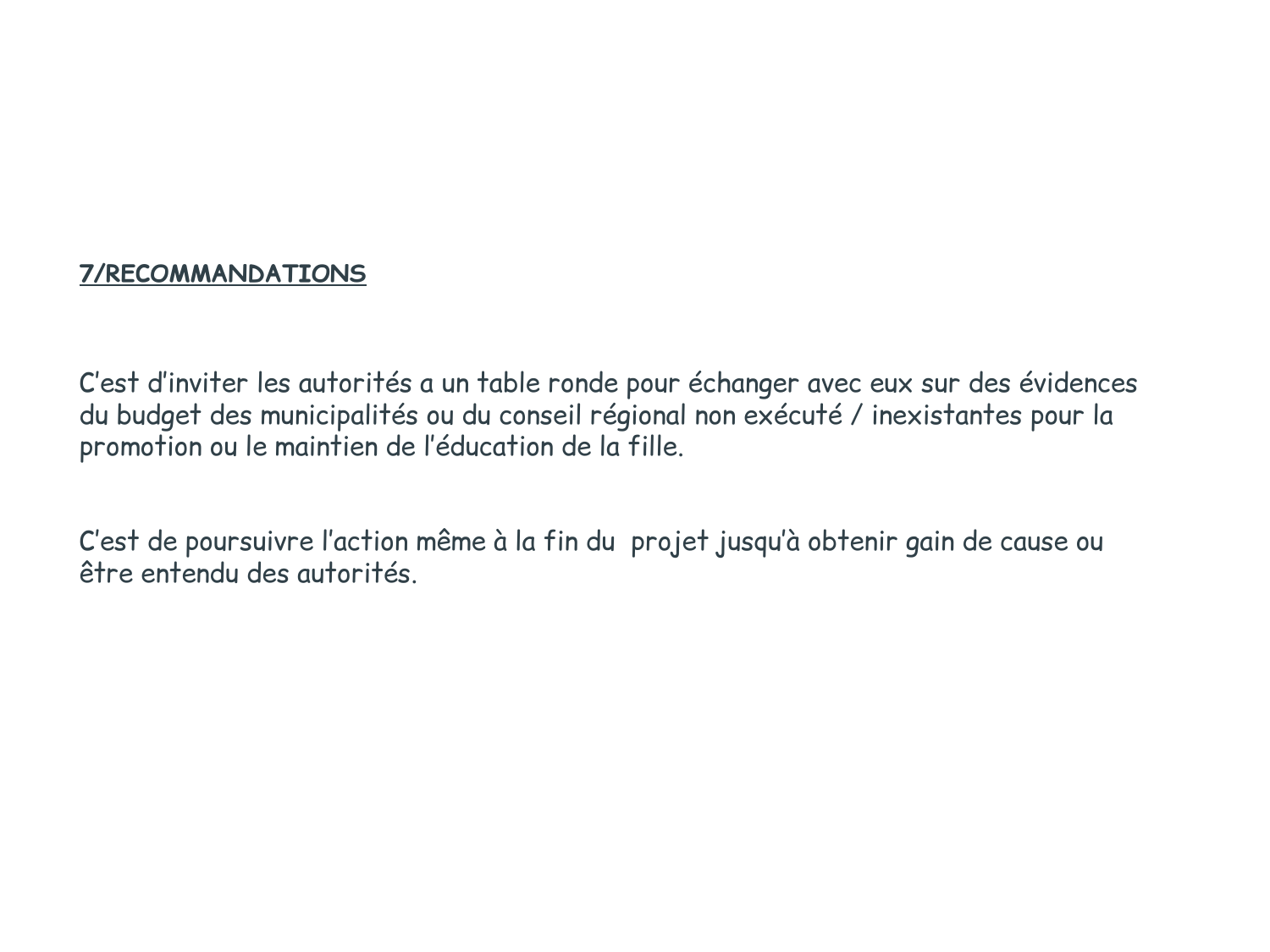

7/RECOMMANDATIONS

C’est d’inviter les autorités a un table ronde pour échanger avec eux sur des évidences du budget des municipalités ou du conseil régional non exécuté / inexistantes pour la promotion ou le maintien de l’éducation de la fille.

C’est de poursuivre l’action même à la fin du  projet jusqu’à obtenir gain de cause ou être entendu des autorités.